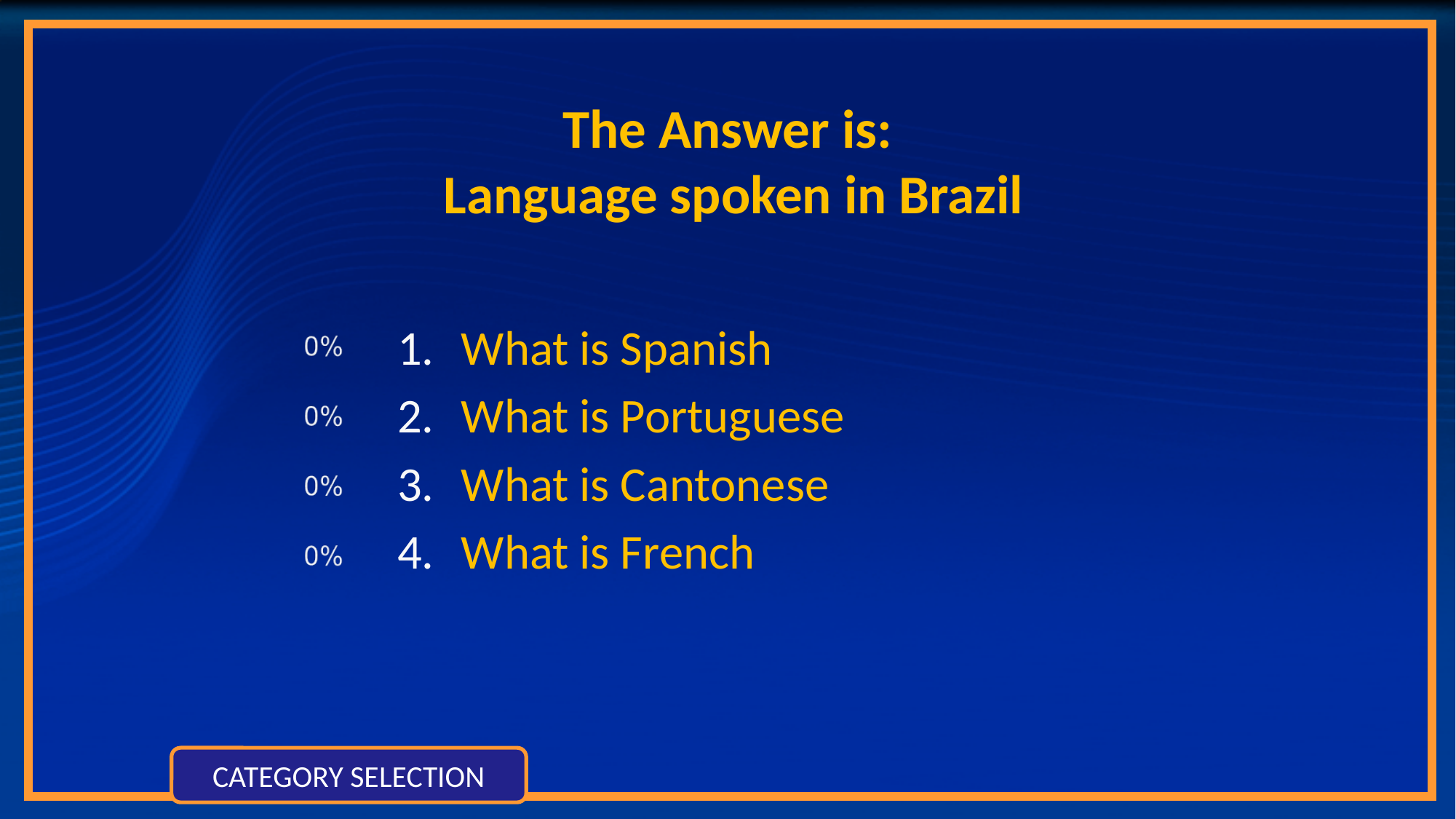

# The Answer is: Language spoken in Brazil

What is Spanish
What is Portuguese
What is Cantonese
What is French
CATEGORY SELECTION